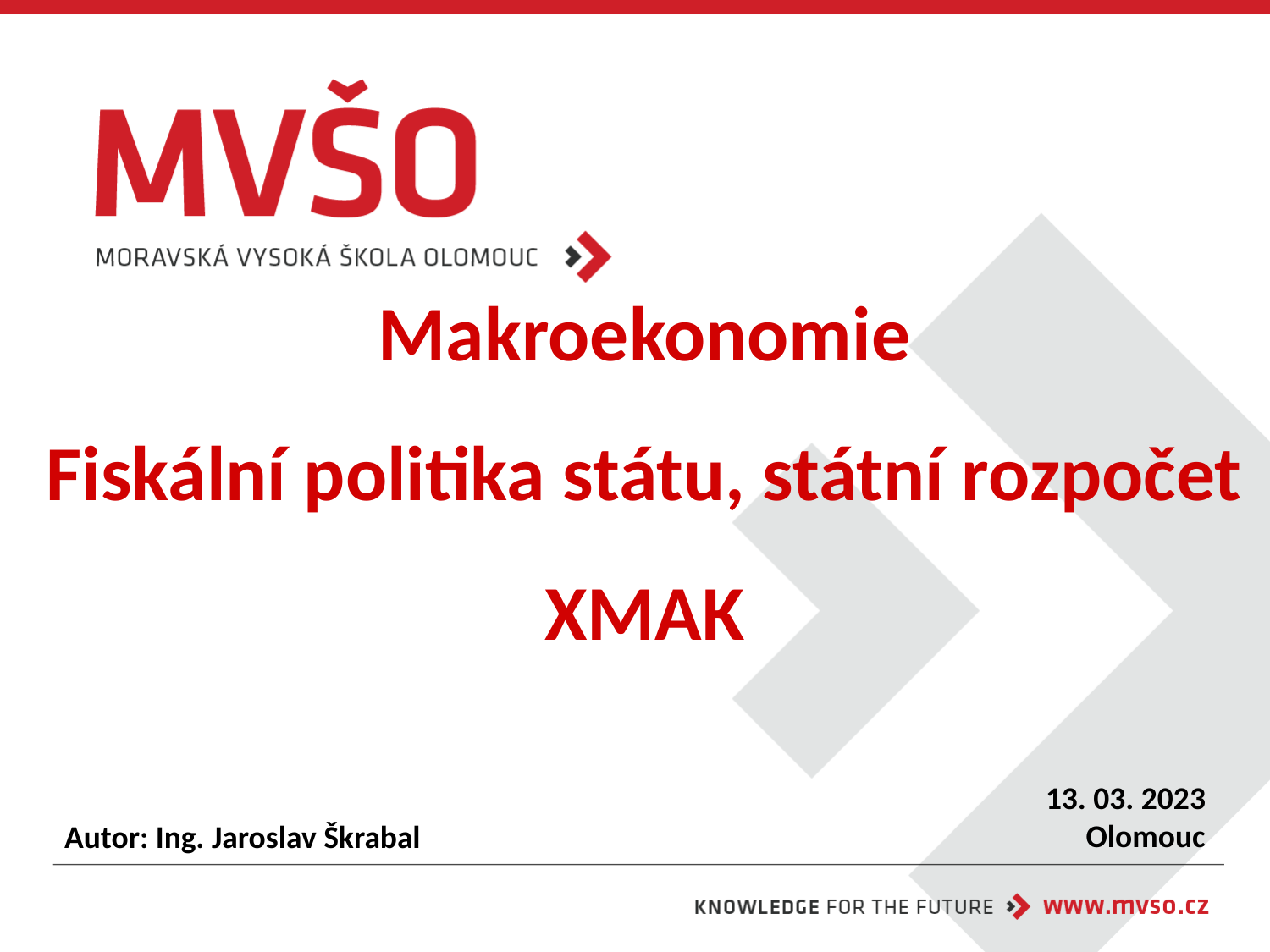

# Makroekonomie Fiskální politika státu, státní rozpočet XMAK
13. 03. 2023
Olomouc

Autor: Ing. Jaroslav Škrabal